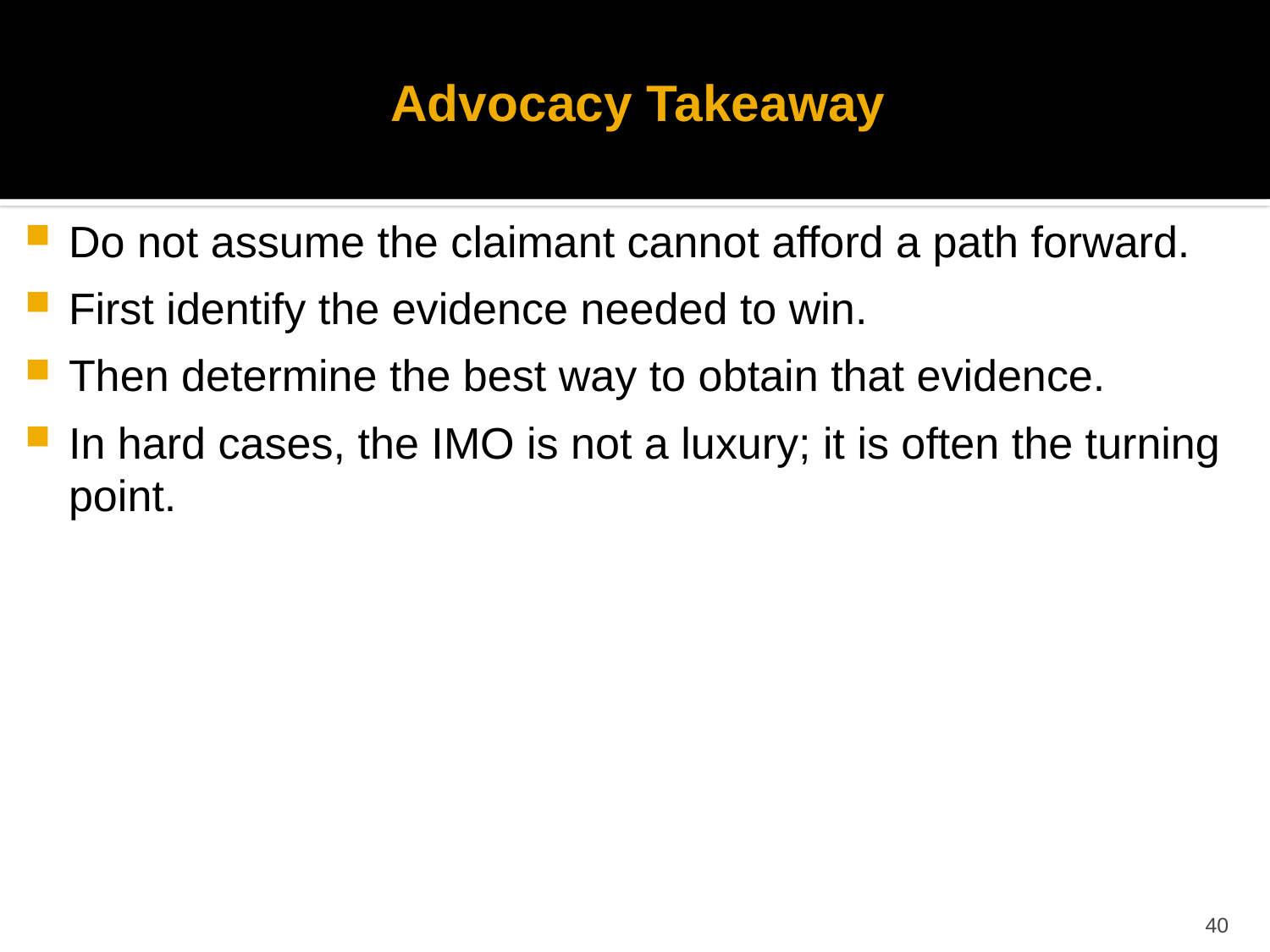

# Advocacy Takeaway
Do not assume the claimant cannot afford a path forward.
First identify the evidence needed to win.
Then determine the best way to obtain that evidence.
In hard cases, the IMO is not a luxury; it is often the turning point.

40